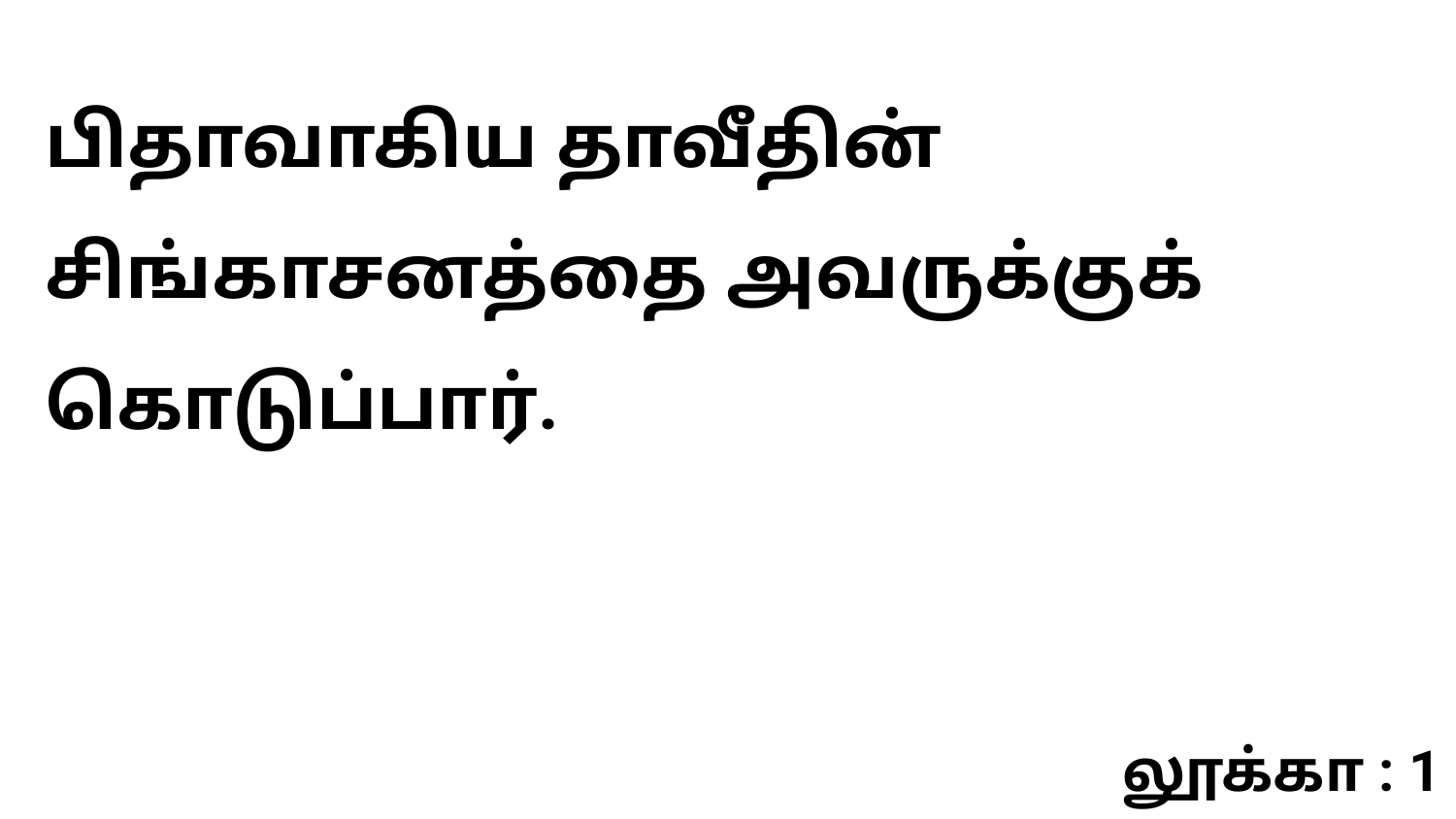

பிதாவாகிய தாவீதின் சிங்காசனத்தை அவருக்குக் கொடுப்பார்.
லூக்கா : 1